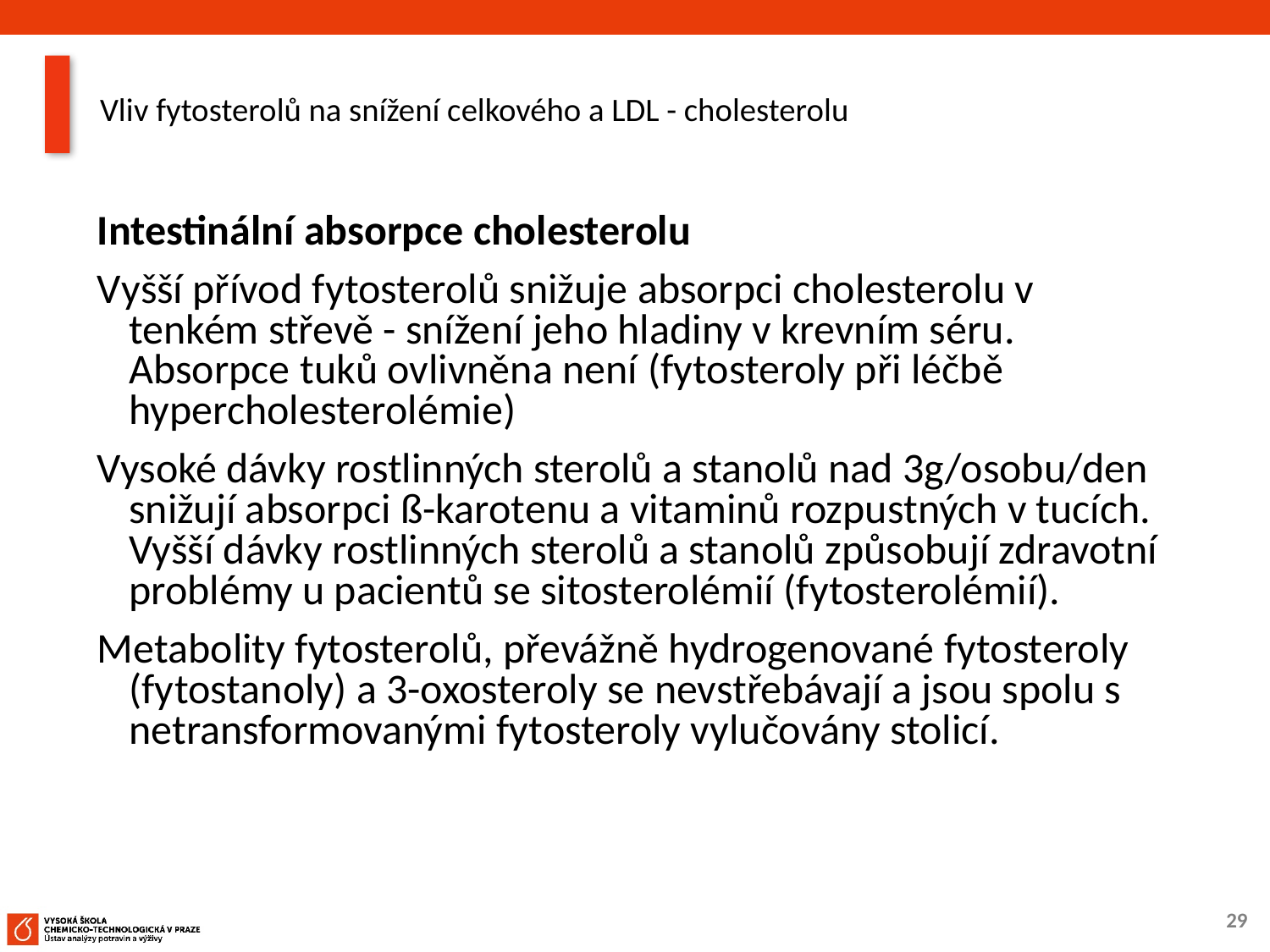

# Vliv fytosterolů na snížení celkového a LDL - cholesterolu
Intestinální absorpce cholesterolu
Vyšší přívod fytosterolů snižuje absorpci cholesterolu v tenkém střevě - snížení jeho hladiny v krevním séru. Absorpce tuků ovlivněna není (fytosteroly při léčbě hypercholesterolémie)
Vysoké dávky rostlinných sterolů a stanolů nad 3g/osobu/den snižují absorpci ß-karotenu a vitaminů rozpustných v tucích. Vyšší dávky rostlinných sterolů a stanolů způsobují zdravotní problémy u pacientů se sitosterolémií (fytosterolémií).
Metabolity fytosterolů, převážně hydrogenované fytosteroly (fytostanoly) a 3-oxosteroly se nevstřebávají a jsou spolu s netransformovanými fytosteroly vylučovány stolicí.